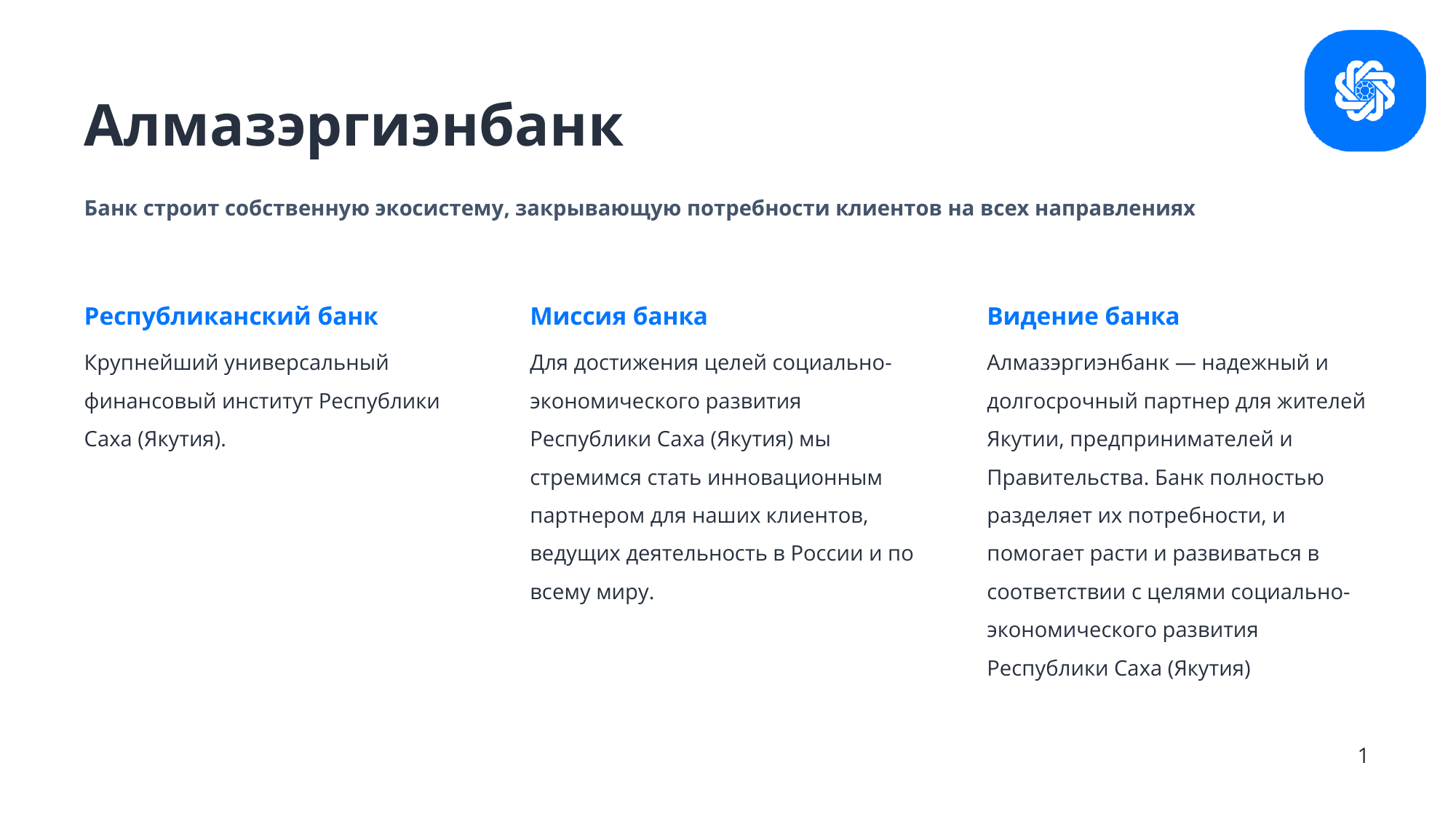

Алмазэргиэнбанк
Банк строит собственную экосистему, закрывающую потребности клиентов на всех направлениях
Республиканский банк
Миссия банка
Видение банка
Крупнейший универсальный финансовый институт Республики Саха (Якутия).
Для достижения целей социально-экономического развития Республики Саха (Якутия) мы стремимся стать инновационным партнером для наших клиентов, ведущих деятельность в России и по всему миру.
Алмазэргиэнбанк — надежный и долгосрочный партнер для жителей Якутии, предпринимателей и Правительства. Банк полностью разделяет их потребности, и помогает расти и развиваться в соответствии с целями социально-экономического развития Республики Саха (Якутия)
1